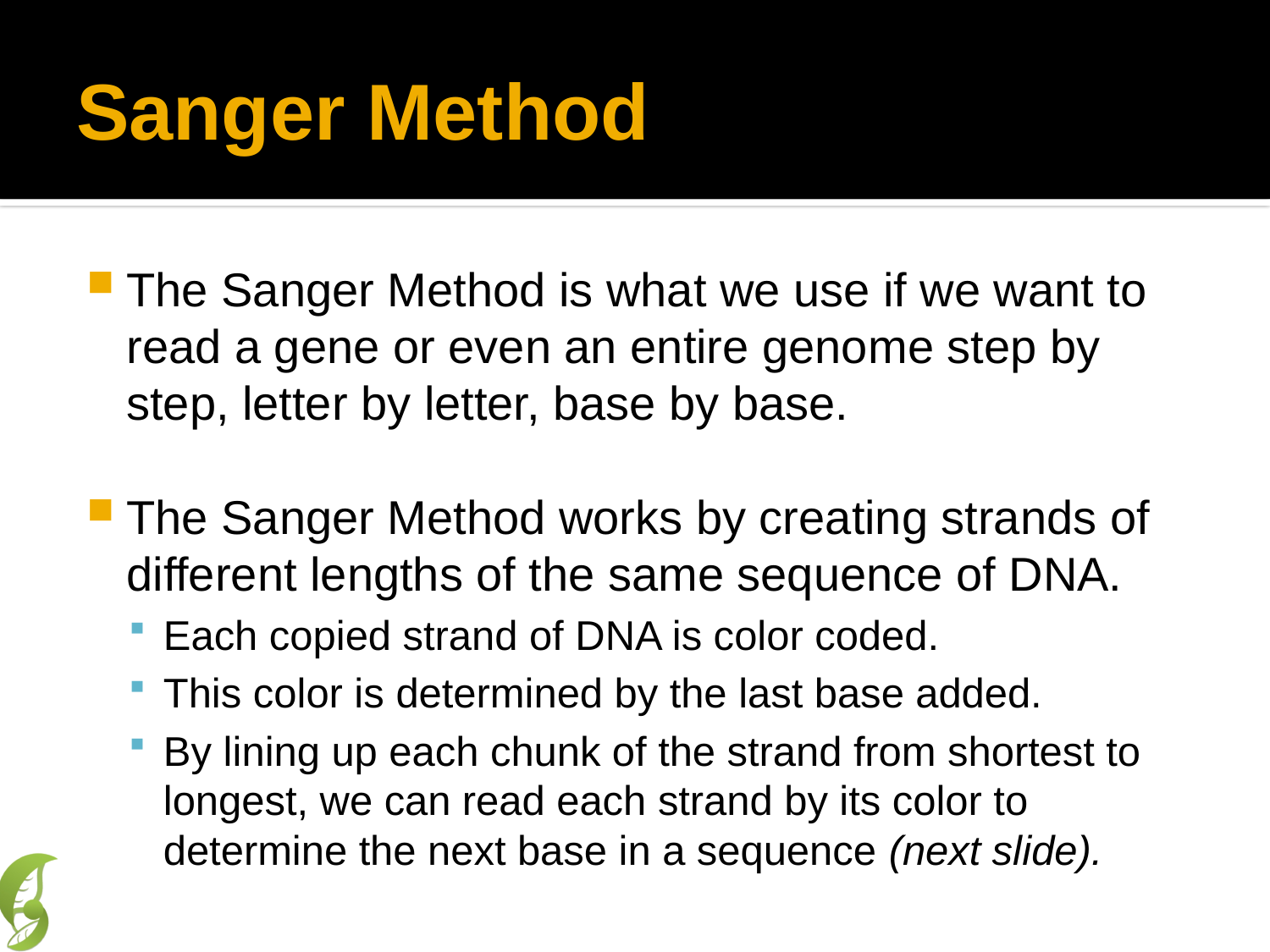

# Sanger Method
The Sanger Method is what we use if we want to read a gene or even an entire genome step by step, letter by letter, base by base.
The Sanger Method works by creating strands of different lengths of the same sequence of DNA.
Each copied strand of DNA is color coded.
This color is determined by the last base added.
By lining up each chunk of the strand from shortest to longest, we can read each strand by its color to determine the next base in a sequence (next slide).